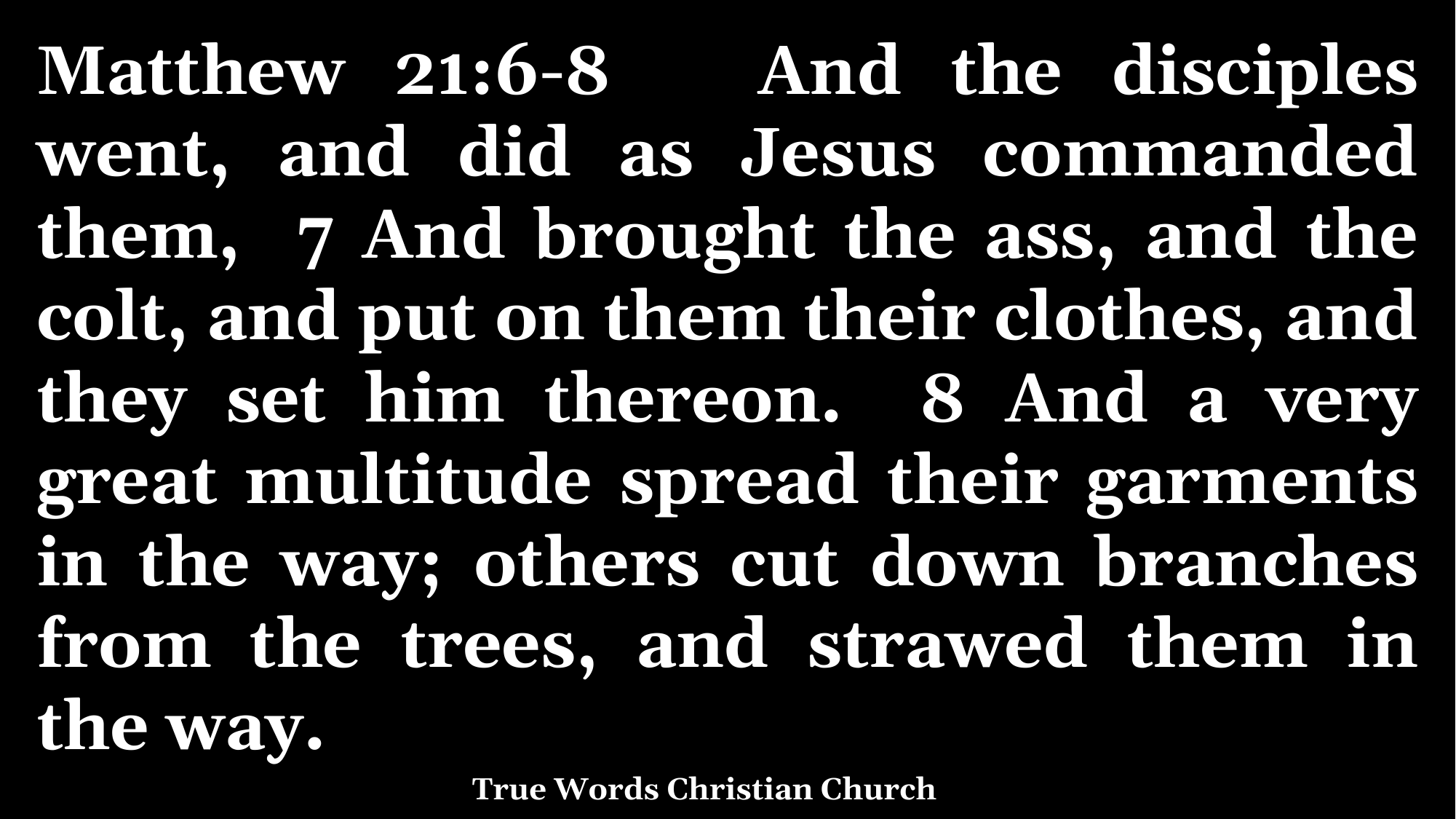

Matthew 21:6-8   And the disciples went, and did as Jesus commanded them,  7 And brought the ass, and the colt, and put on them their clothes, and they set him thereon.  8 And a very great multitude spread their garments in the way; others cut down branches from the trees, and strawed them in the way.
True Words Christian Church